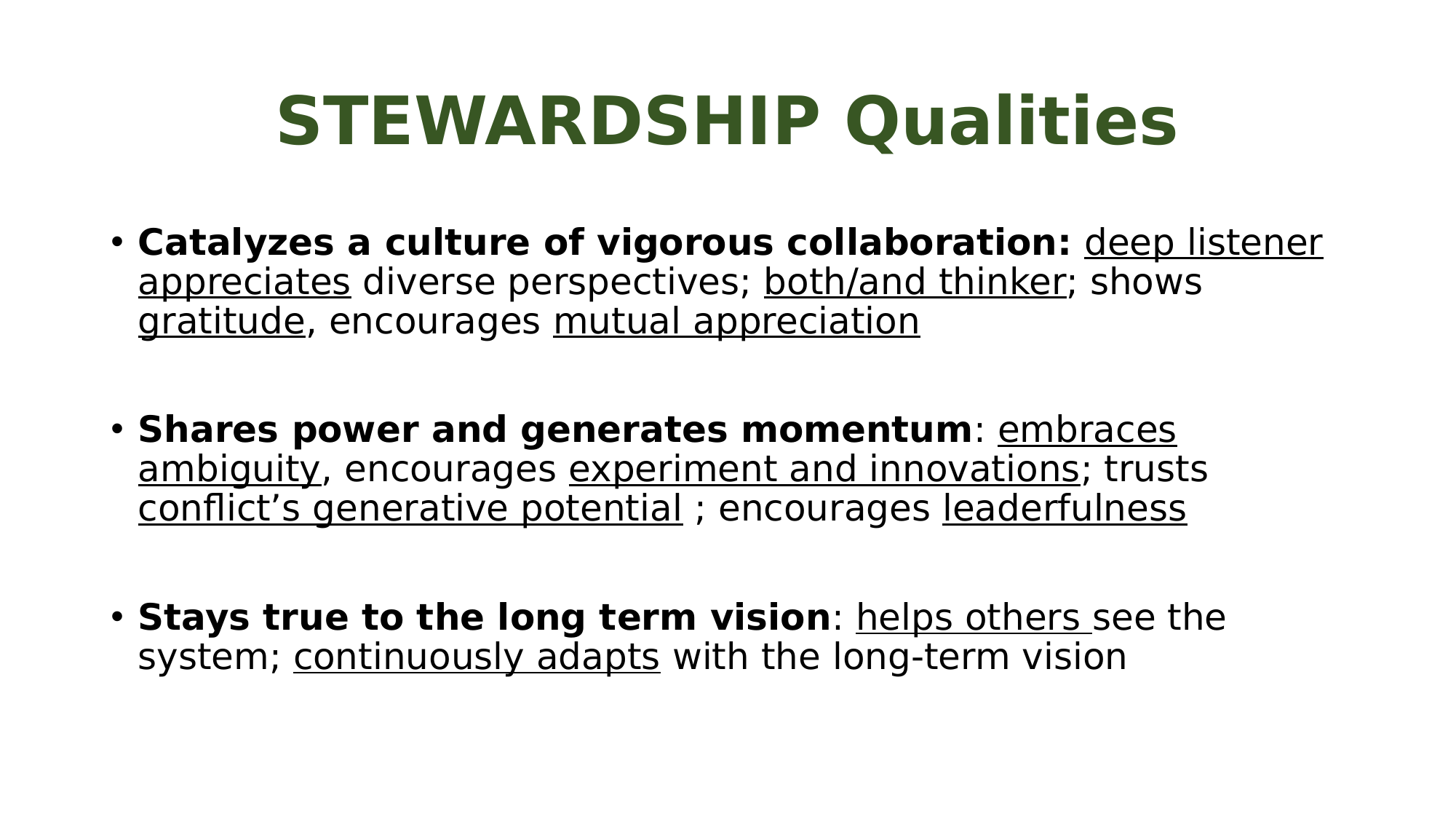

# STEWARDSHIP Qualities
Catalyzes a culture of vigorous collaboration: deep listener appreciates diverse perspectives; both/and thinker; shows gratitude, encourages mutual appreciation

Shares power and generates momentum: embraces ambiguity, encourages experiment and innovations; trusts conflict’s generative potential ; encourages leaderfulness

Stays true to the long term vision: helps others see the system; continuously adapts with the long-term vision